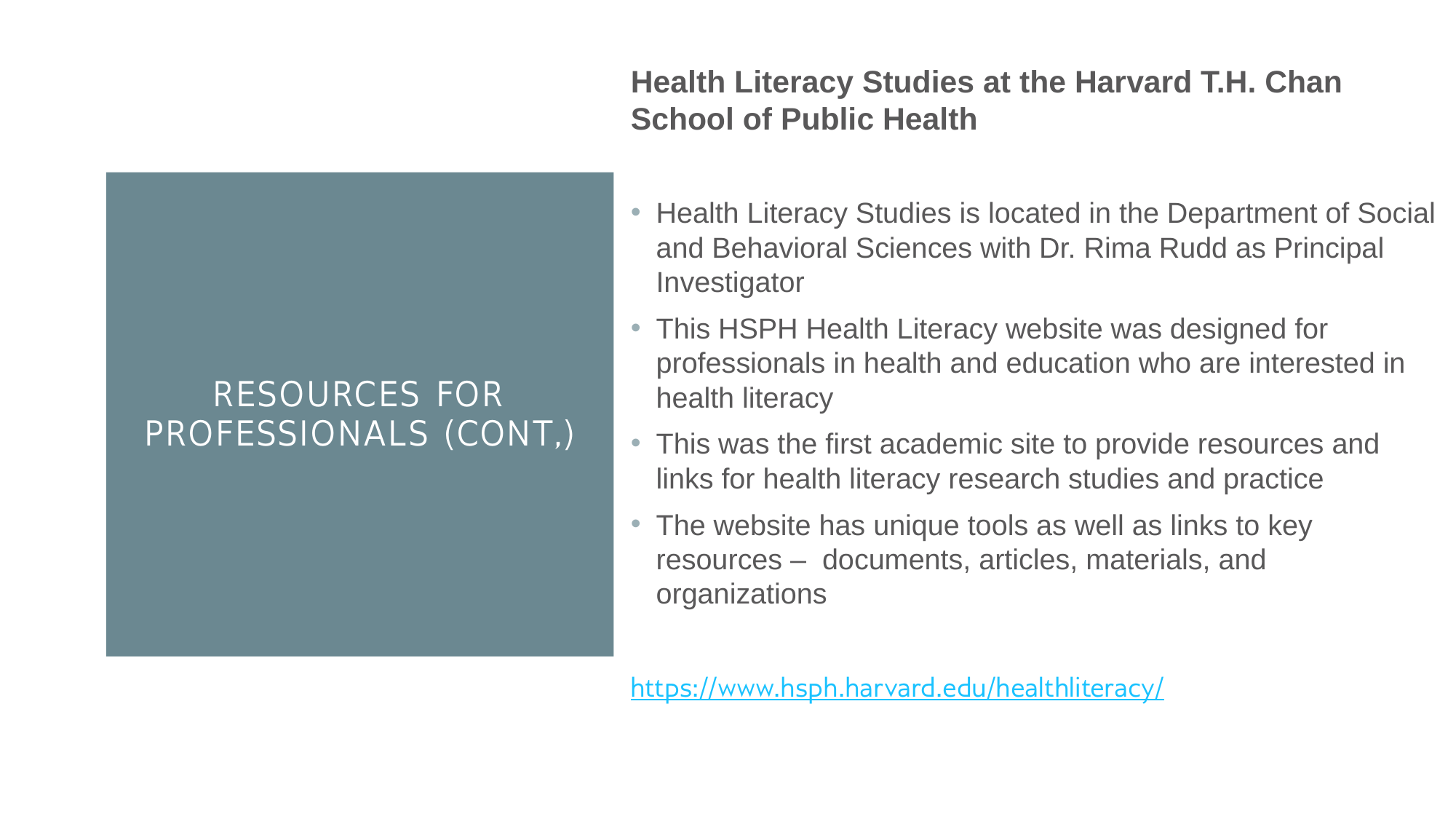

Health Literacy Studies at the Harvard T.H. Chan School of Public Health

Health Literacy Studies is located in the Department of Social and Behavioral Sciences with Dr. Rima Rudd as Principal Investigator
This HSPH Health Literacy website was designed for professionals in health and education who are interested in health literacy
This was the first academic site to provide resources and links for health literacy research studies and practice
The website has unique tools as well as links to key resources –  documents, articles, materials, and organizations

https://www.hsph.harvard.edu/healthliteracy/

# Resources For Professionals (Cont,)